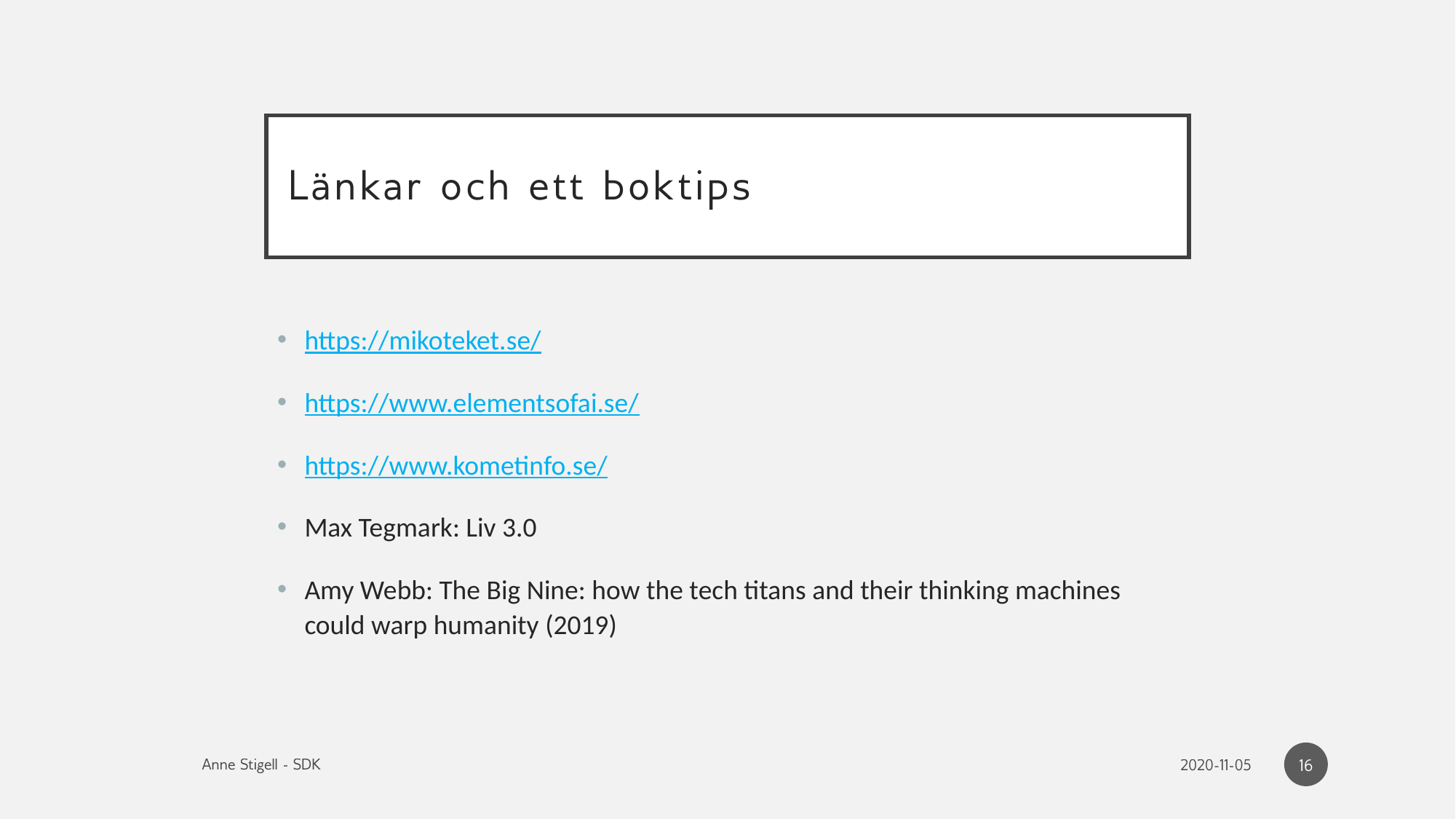

# Länkar och ett boktips
https://mikoteket.se/
https://www.elementsofai.se/
https://www.kometinfo.se/
Max Tegmark: Liv 3.0
Amy Webb: The Big Nine: how the tech titans and their thinking machines could warp humanity (2019)

16
Anne Stigell - SDK
2020-11-05